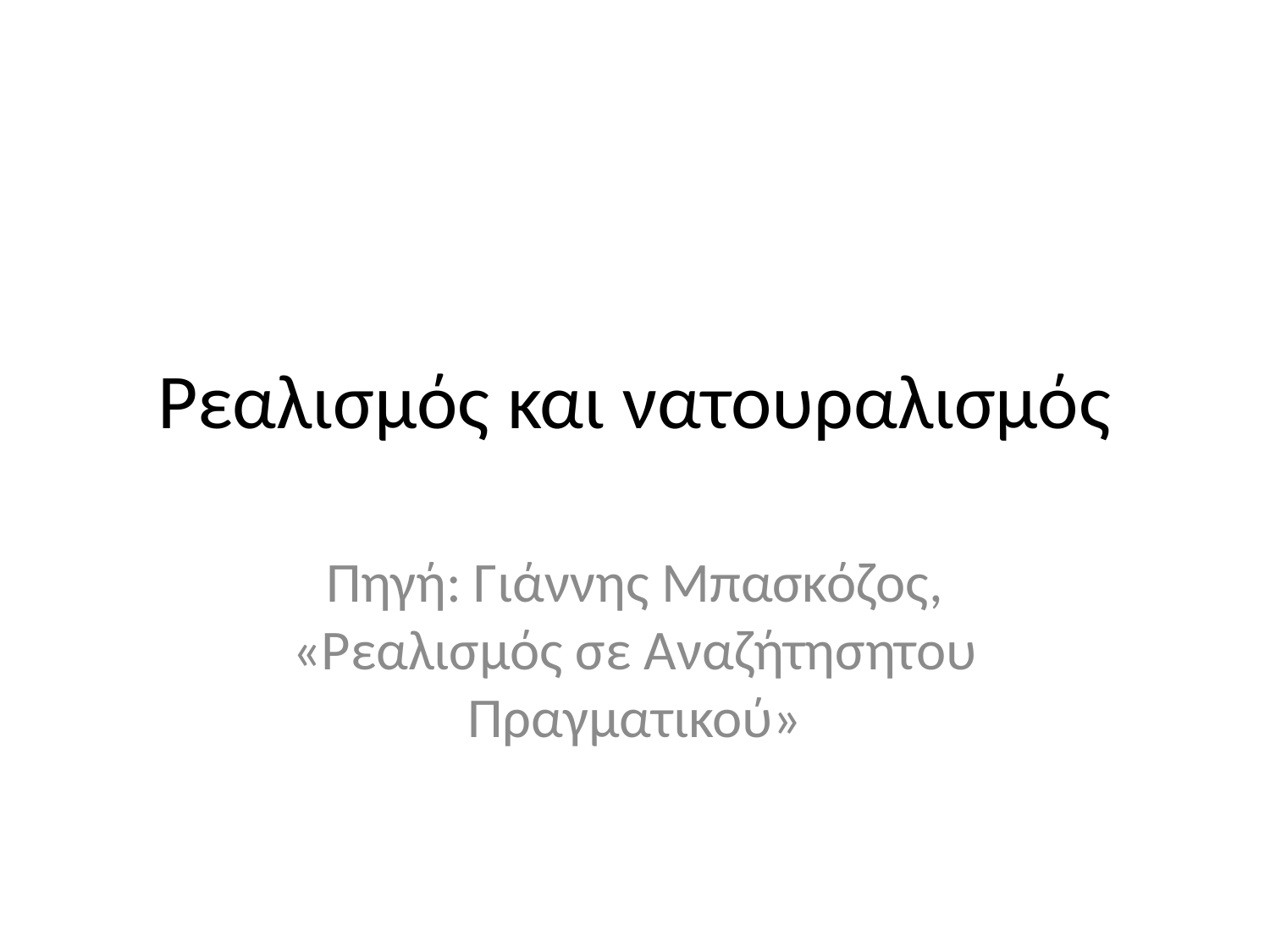

# Ρεαλισμός και νατουραλισμός
Πηγή: Γιάννης Μπασκόζος, «Ρεαλισμός σε Αναζήτησητου Πραγματικού»